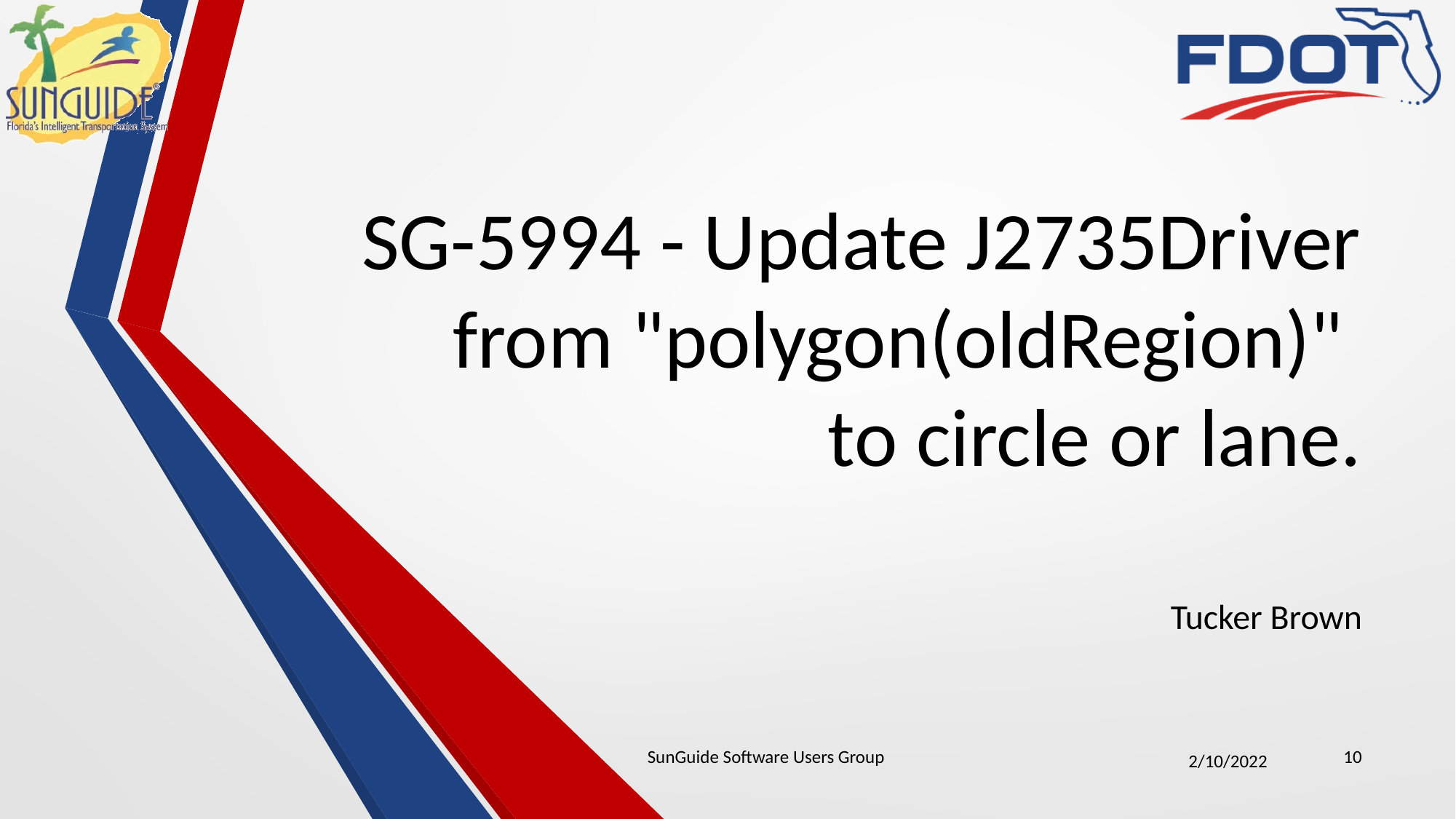

# SG-5994 - Update J2735Driver from "polygon(oldRegion)" to circle or lane.

Tucker Brown
SunGuide Software Users Group
10
2/10/2022